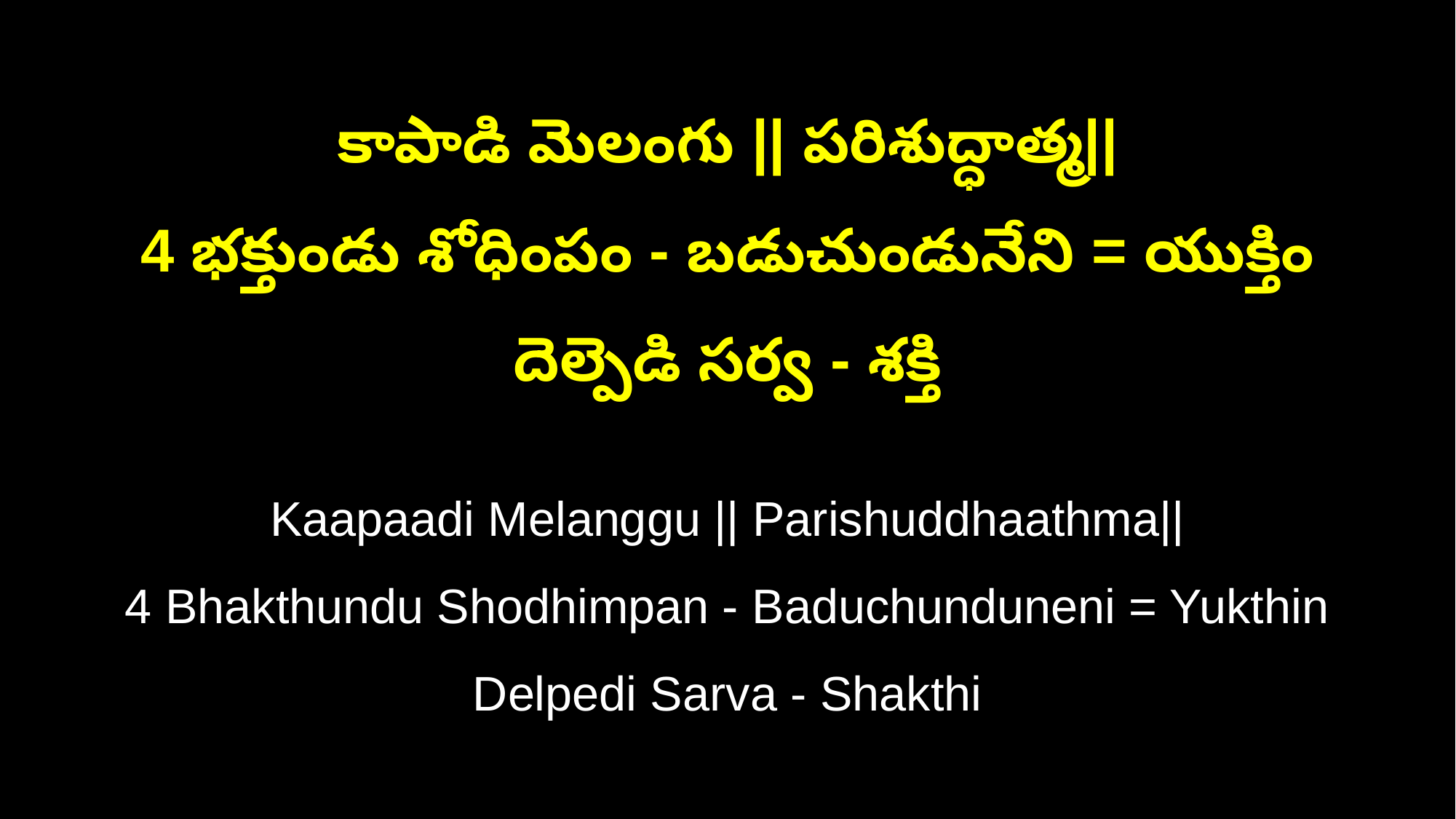

కాపాడి మెలంగు || పరిశుద్ధాత్మ||
4 భక్తుండు శోధింపం - బడుచుండునేని = యుక్తిం దెల్పెడి సర్వ - శక్తి
Kaapaadi Melanggu || Parishuddhaathma||
4 Bhakthundu Shodhimpan - Baduchunduneni = Yukthin Delpedi Sarva - Shakthi